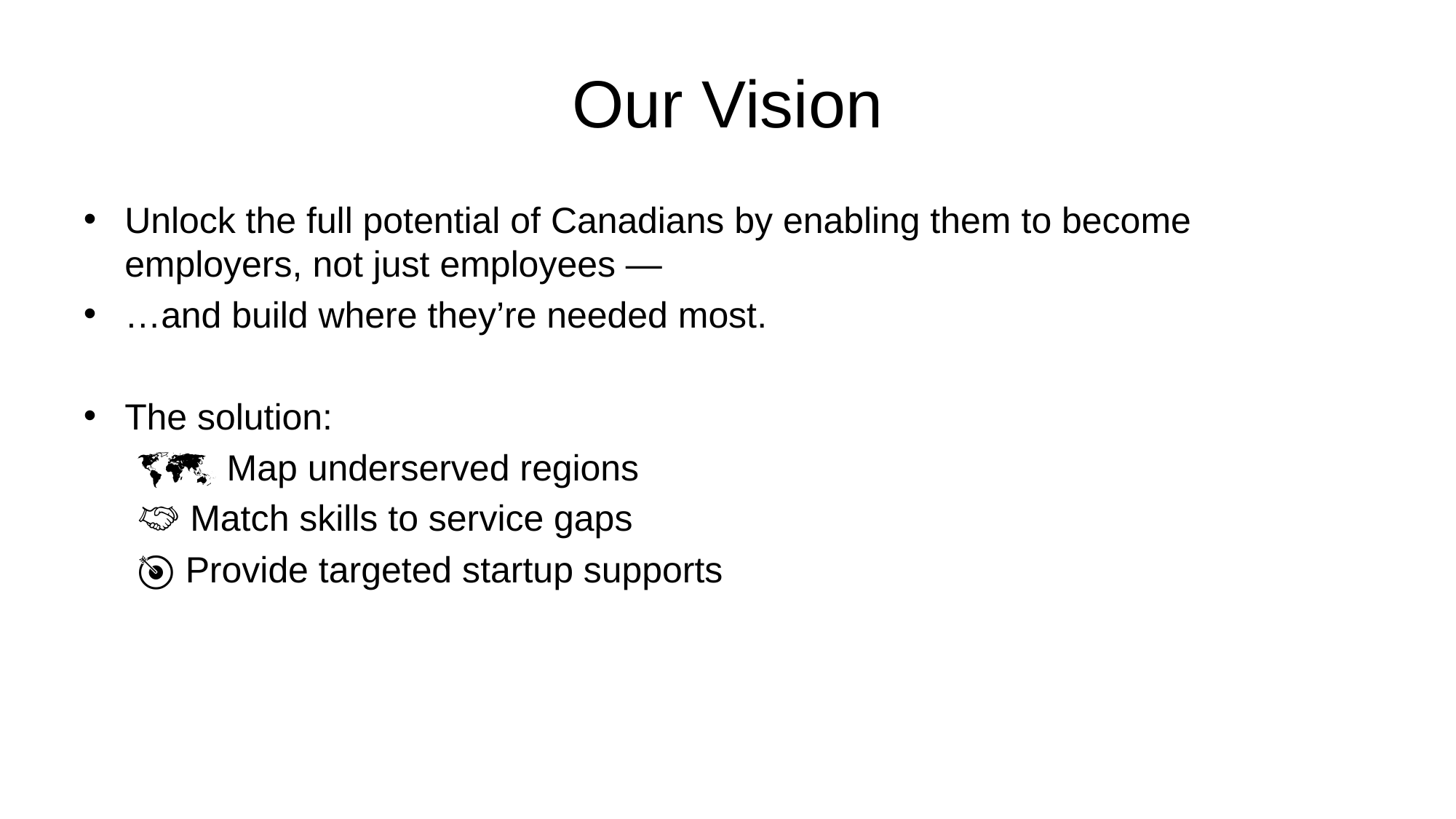

# Our Vision
Unlock the full potential of Canadians by enabling them to become employers, not just employees —
…and build where they’re needed most.

The solution:
🗺️ Map underserved regions
🤝 Match skills to service gaps
🎯 Provide targeted startup supports